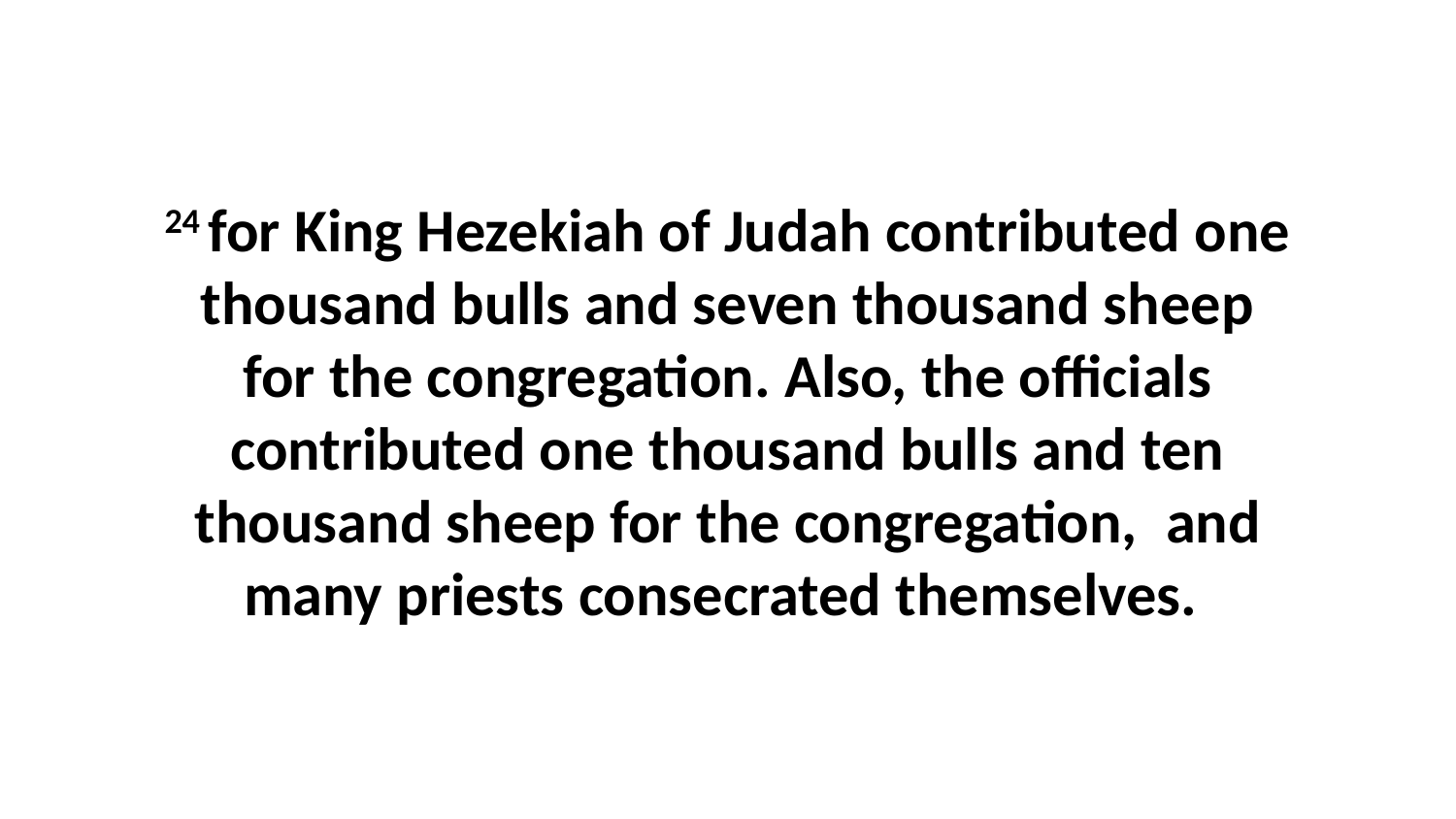

24 for King Hezekiah of Judah contributed one thousand bulls and seven thousand sheep for the congregation. Also, the officials contributed one thousand bulls and ten thousand sheep for the congregation,  and many priests consecrated themselves.